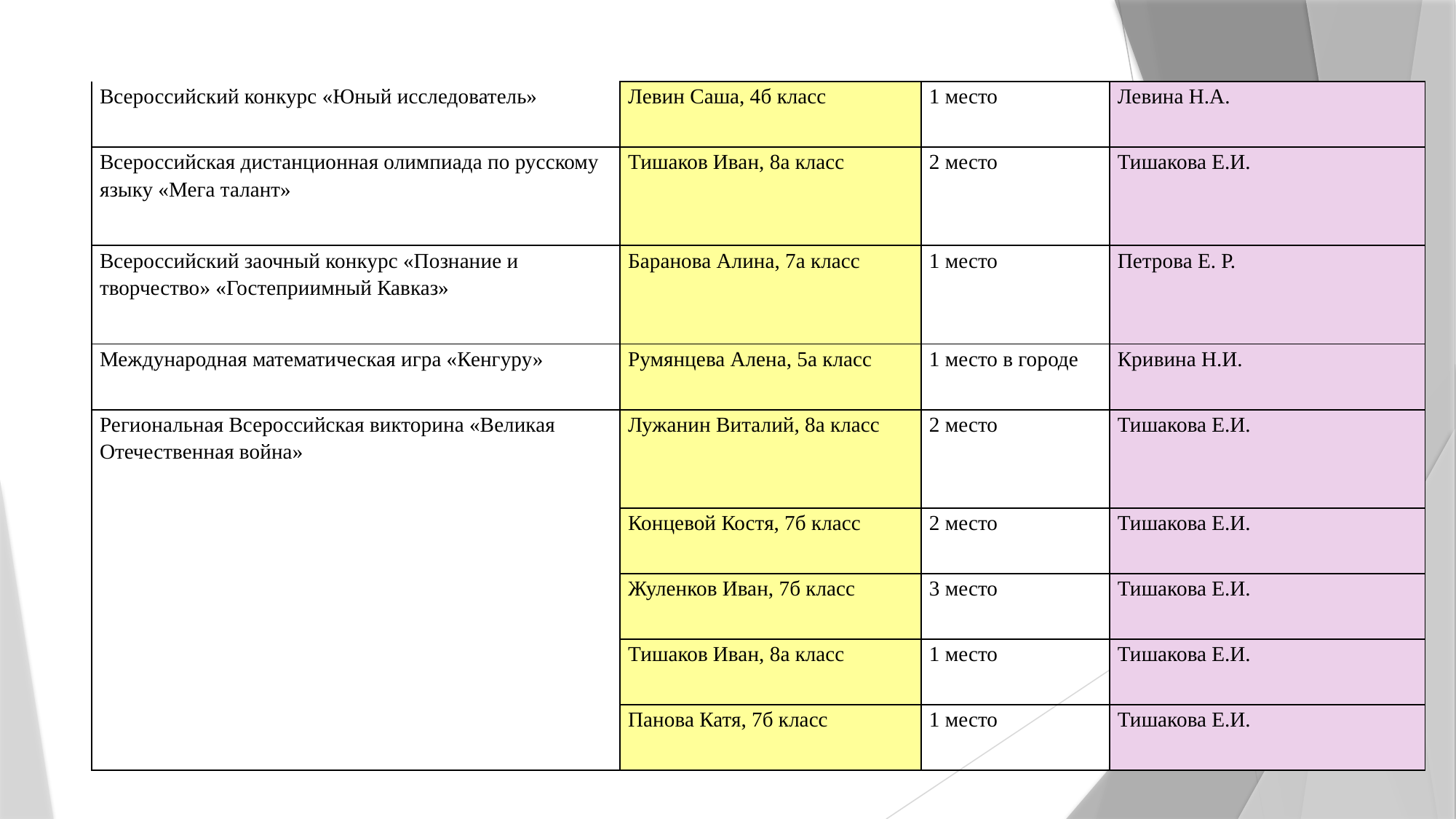

#
| Всероссийский конкурс «Юный исследователь» | Левин Саша, 4б класс | 1 место | Левина Н.А. |
| --- | --- | --- | --- |
| Всероссийская дистанционная олимпиада по русскому языку «Мега талант» | Тишаков Иван, 8а класс | 2 место | Тишакова Е.И. |
| Всероссийский заочный конкурс «Познание и творчество» «Гостеприимный Кавказ» | Баранова Алина, 7а класс | 1 место | Петрова Е. Р. |
| Международная математическая игра «Кенгуру» | Румянцева Алена, 5а класс | 1 место в городе | Кривина Н.И. |
| Региональная Всероссийская викторина «Великая Отечественная война» | Лужанин Виталий, 8а класс | 2 место | Тишакова Е.И. |
|  | Концевой Костя, 7б класс | 2 место | Тишакова Е.И. |
|  | Жуленков Иван, 7б класс | 3 место | Тишакова Е.И. |
|  | Тишаков Иван, 8а класс | 1 место | Тишакова Е.И. |
|  | Панова Катя, 7б класс | 1 место | Тишакова Е.И. |